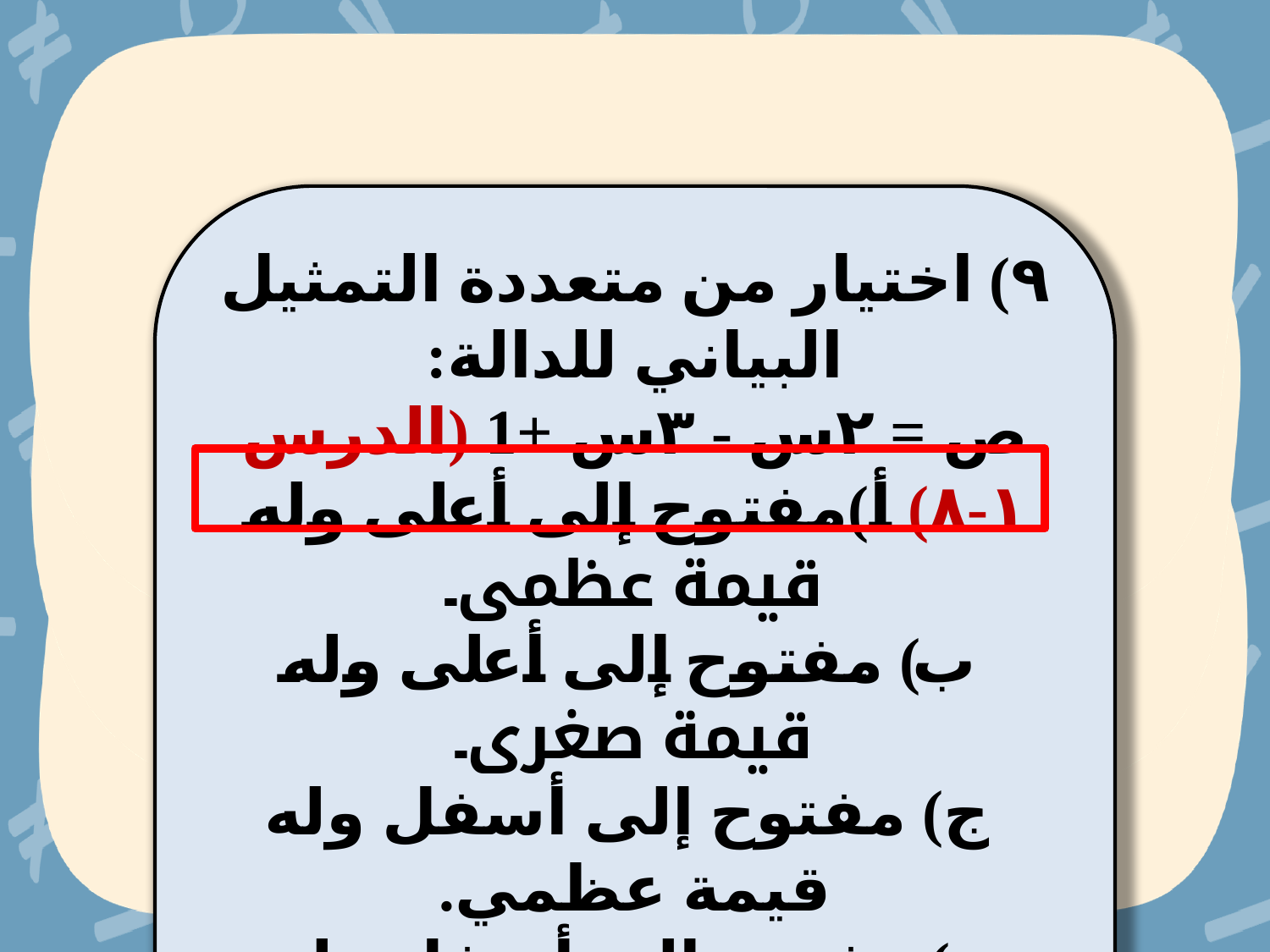

۹) اختيار من متعددة التمثيل البياني للدالة:
ص = ۲س - ۳س +1 (الدرس ۱-۸) أ)مفتوح إلى أعلى وله قيمة عظمی۔
 ب) مفتوح إلى أعلى وله قيمة صغری۔
 ج) مفتوح إلى أسفل وله قيمة عظمي.
 د) مفتوح إلى أسفل وله قيمة صغری